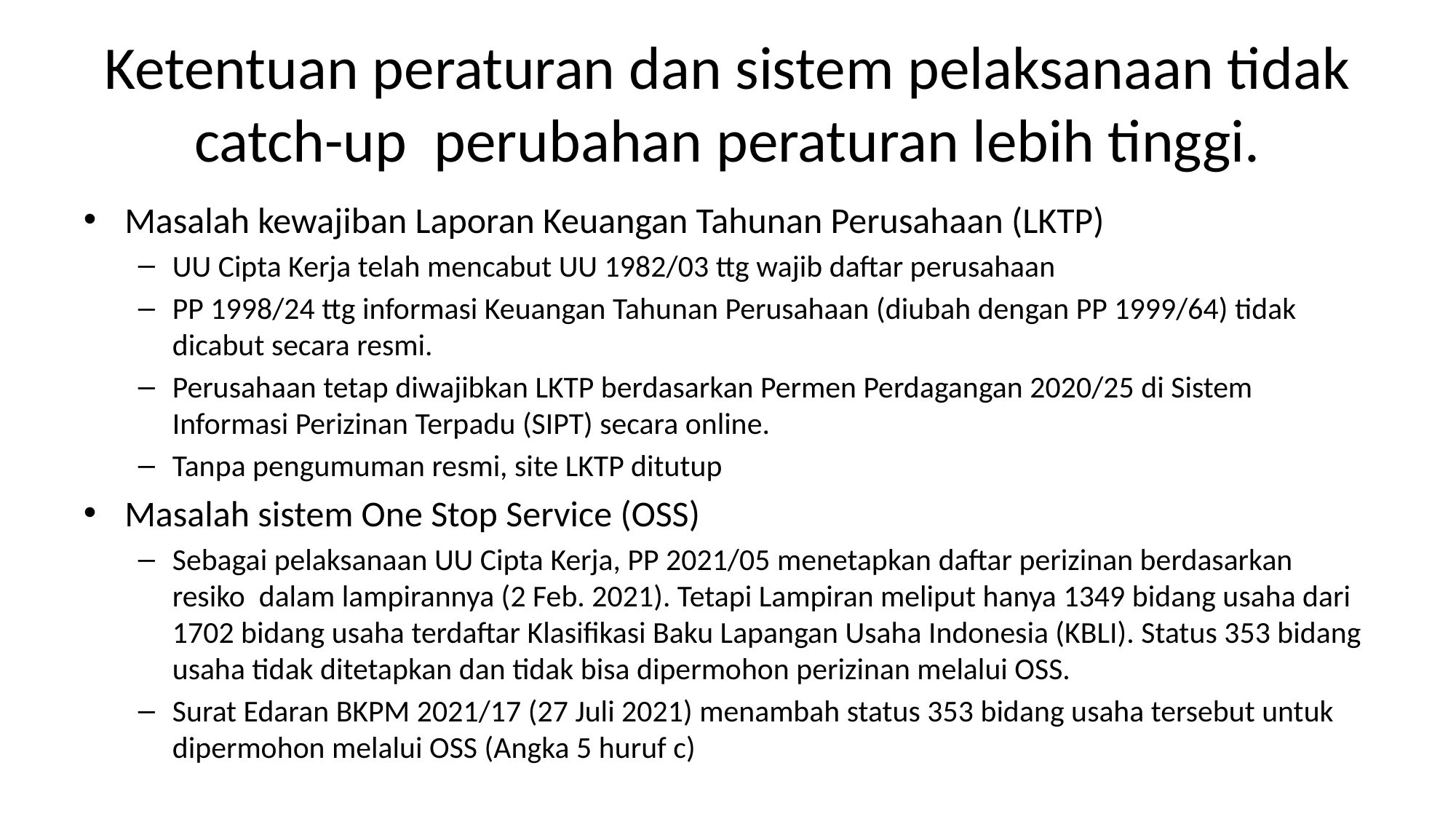

# Ketentuan peraturan dan sistem pelaksanaan tidak catch-up  perubahan peraturan lebih tinggi.
Masalah kewajiban Laporan Keuangan Tahunan Perusahaan (LKTP)
UU Cipta Kerja telah mencabut UU 1982/03 ttg wajib daftar perusahaan
PP 1998/24 ttg informasi Keuangan Tahunan Perusahaan (diubah dengan PP 1999/64) tidak dicabut secara resmi.
Perusahaan tetap diwajibkan LKTP berdasarkan Permen Perdagangan 2020/25 di Sistem Informasi Perizinan Terpadu (SIPT) secara online.
Tanpa pengumuman resmi, site LKTP ditutup
Masalah sistem One Stop Service (OSS)
Sebagai pelaksanaan UU Cipta Kerja, PP 2021/05 menetapkan daftar perizinan berdasarkan resiko  dalam lampirannya (2 Feb. 2021). Tetapi Lampiran meliput hanya 1349 bidang usaha dari 1702 bidang usaha terdaftar Klasifikasi Baku Lapangan Usaha Indonesia (KBLI). Status 353 bidang usaha tidak ditetapkan dan tidak bisa dipermohon perizinan melalui OSS.
Surat Edaran BKPM 2021/17 (27 Juli 2021) menambah status 353 bidang usaha tersebut untuk dipermohon melalui OSS (Angka 5 huruf c)